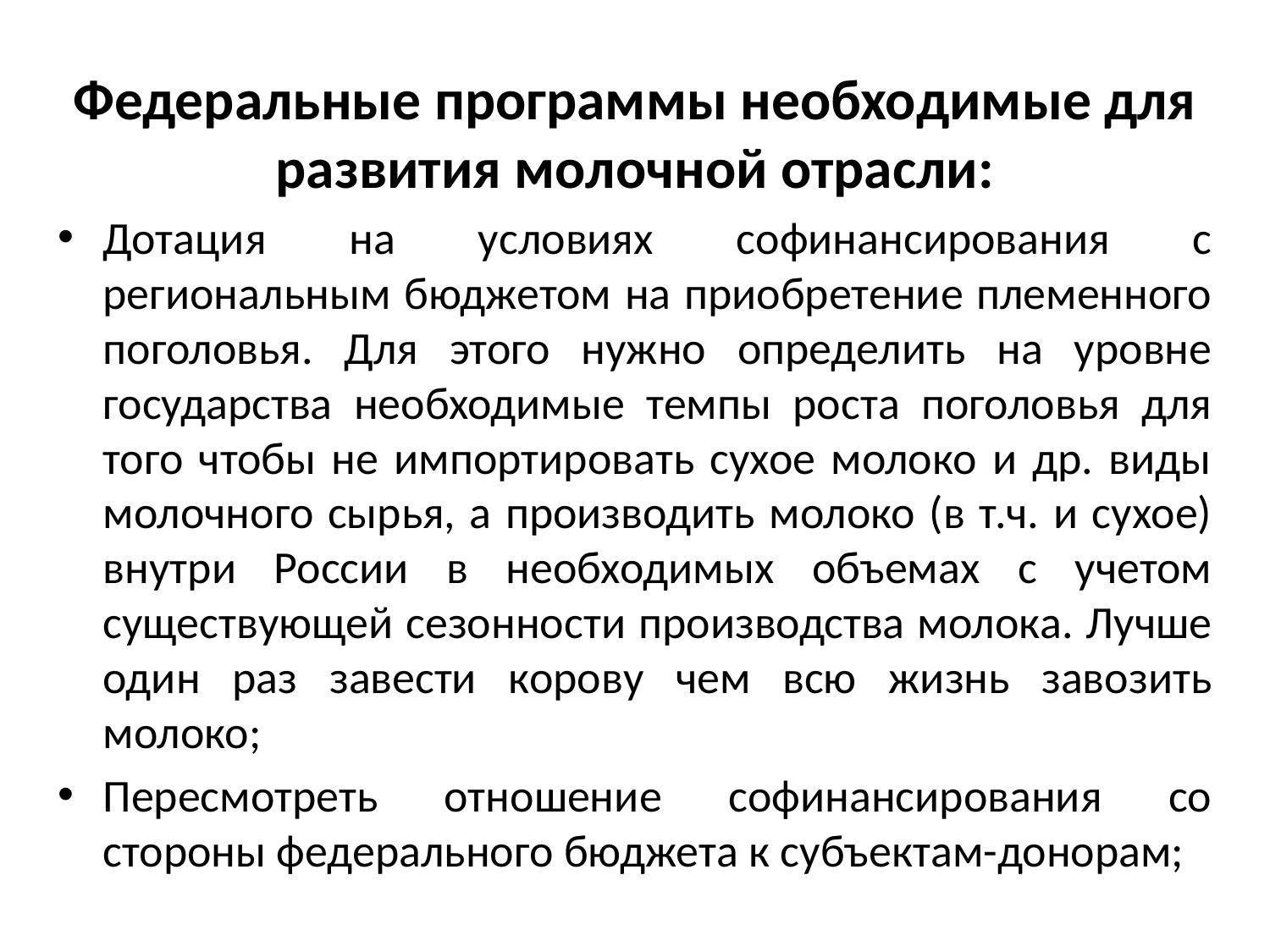

Федеральные программы необходимые для развития молочной отрасли:
Дотация на условиях софинансирования с региональным бюджетом на приобретение племенного поголовья. Для этого нужно определить на уровне государства необходимые темпы роста поголовья для того чтобы не импортировать сухое молоко и др. виды молочного сырья, а производить молоко (в т.ч. и сухое) внутри России в необходимых объемах с учетом существующей сезонности производства молока. Лучше один раз завести корову чем всю жизнь завозить молоко;
Пересмотреть отношение софинансирования со стороны федерального бюджета к субъектам-донорам;